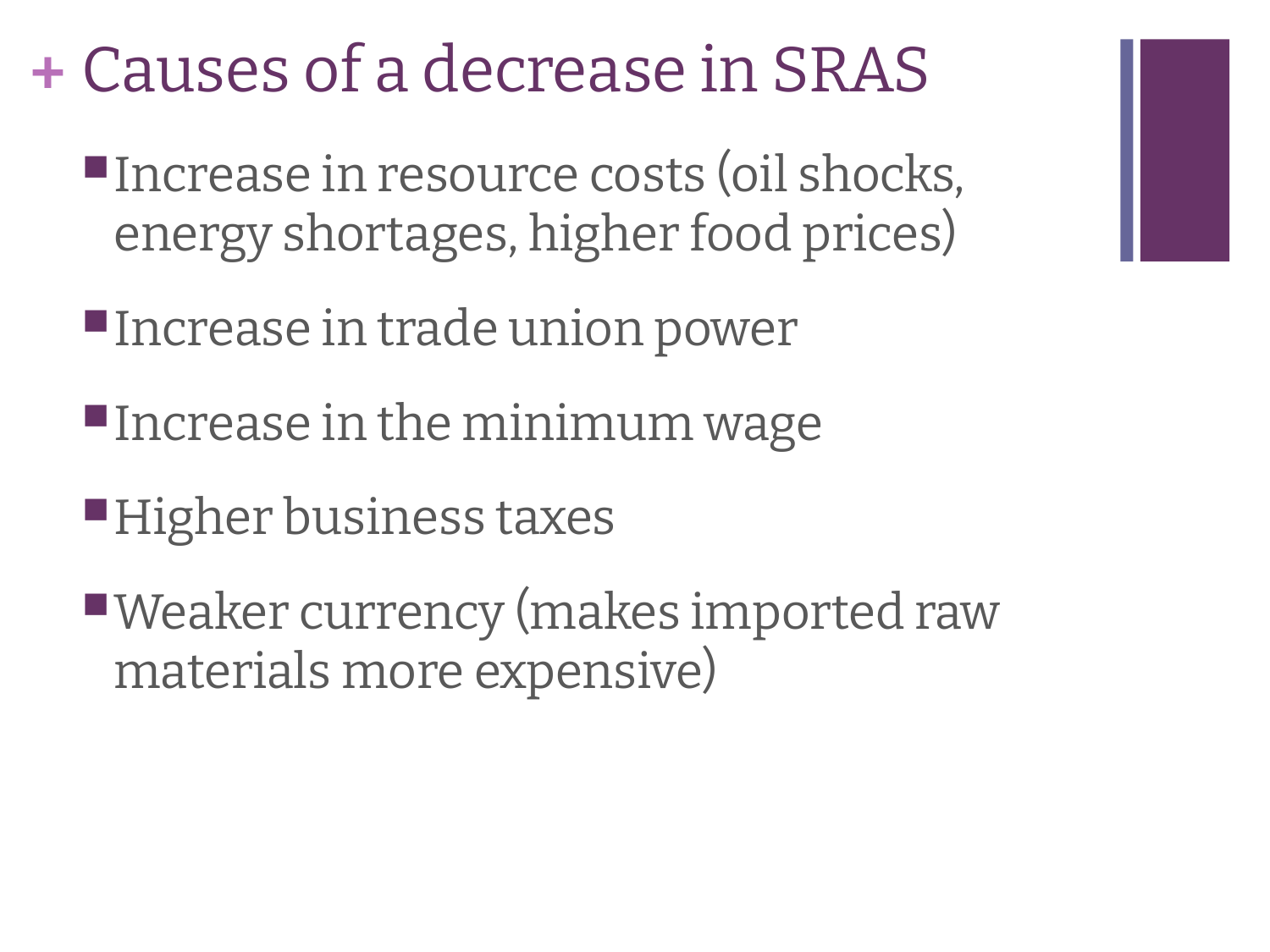

# Causes of a decrease in SRAS
Increase in resource costs (oil shocks, energy shortages, higher food prices)
Increase in trade union power
Increase in the minimum wage
Higher business taxes
Weaker currency (makes imported raw materials more expensive)